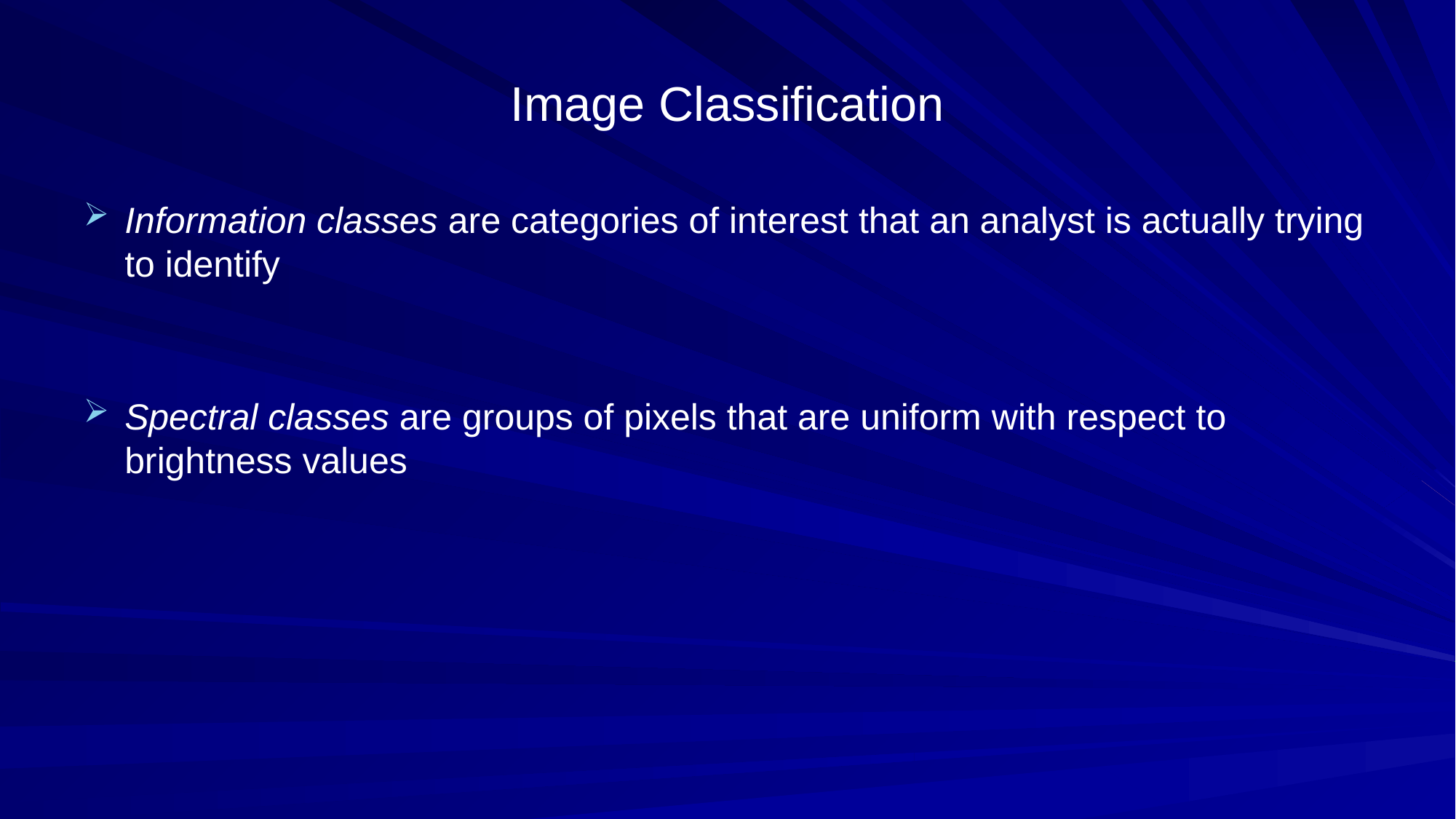

# Image Classification
Information classes are categories of interest that an analyst is actually trying to identify

Spectral classes are groups of pixels that are uniform with respect to brightness values